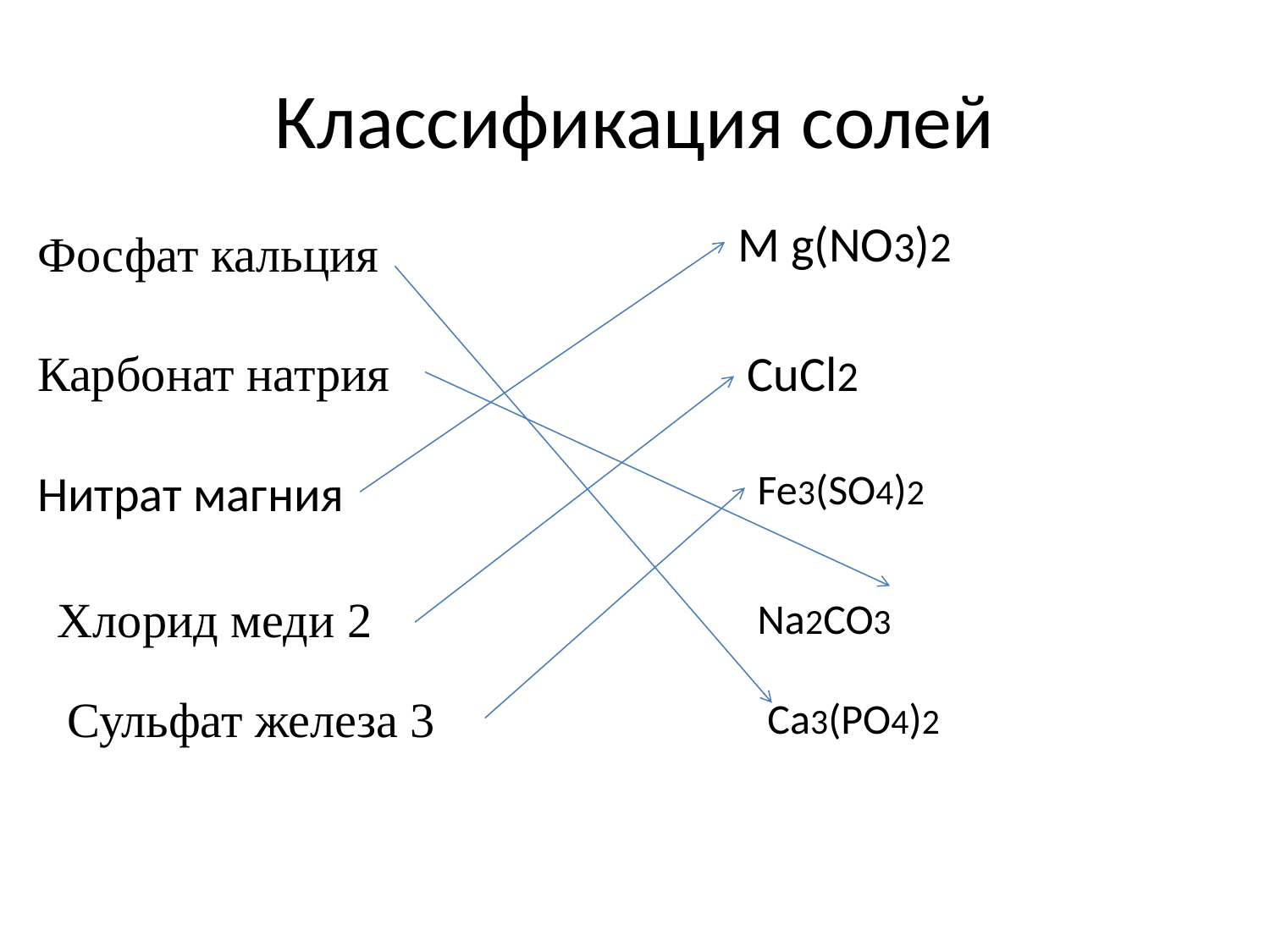

# Классификация солей
M g(NO3)2
Фосфат кальция
Карбонат натрия
CuCl2
Нитрат магния
Fe3(SO4)2
Хлорид меди 2
Na2CO3
Сульфат железа 3
Ca3(PO4)2